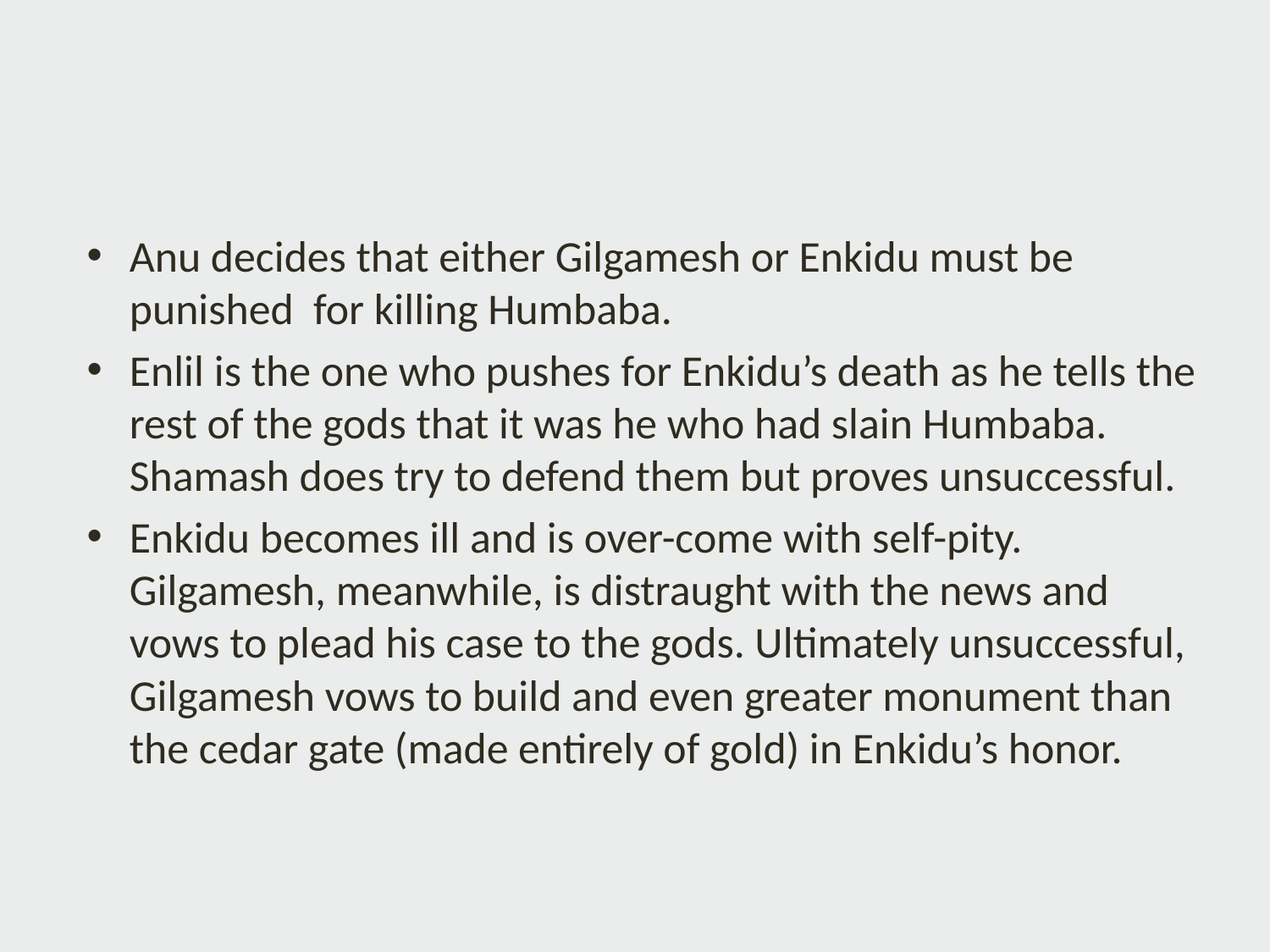

Anu decides that either Gilgamesh or Enkidu must be punished  for killing Humbaba.
Enlil is the one who pushes for Enkidu’s death as he tells the rest of the gods that it was he who had slain Humbaba. Shamash does try to defend them but proves unsuccessful.
Enkidu becomes ill and is over-come with self-pity. Gilgamesh, meanwhile, is distraught with the news and vows to plead his case to the gods. Ultimately unsuccessful, Gilgamesh vows to build and even greater monument than the cedar gate (made entirely of gold) in Enkidu’s honor.